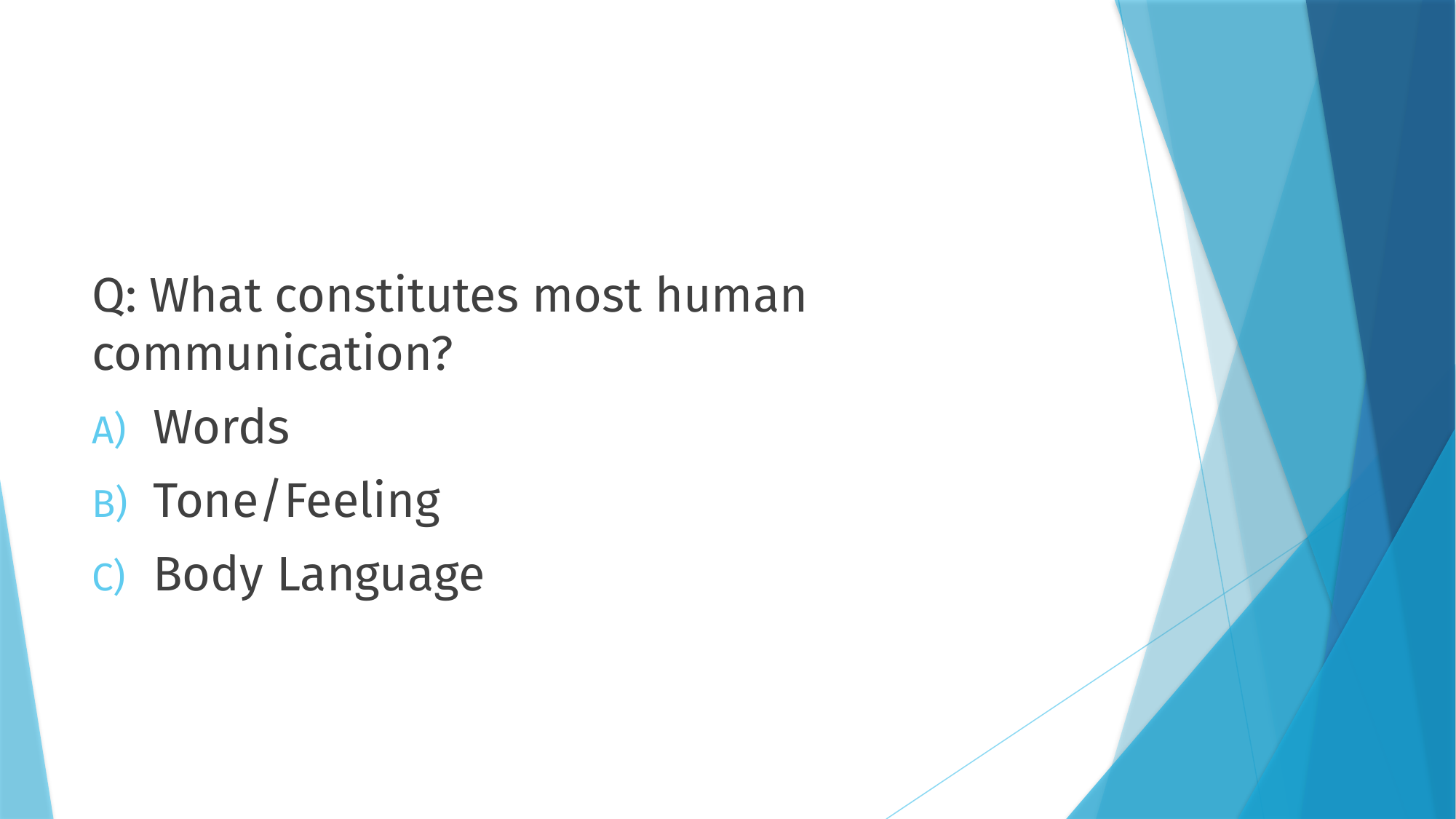

Q: What constitutes most human communication?
Words
Tone/Feeling
Body Language